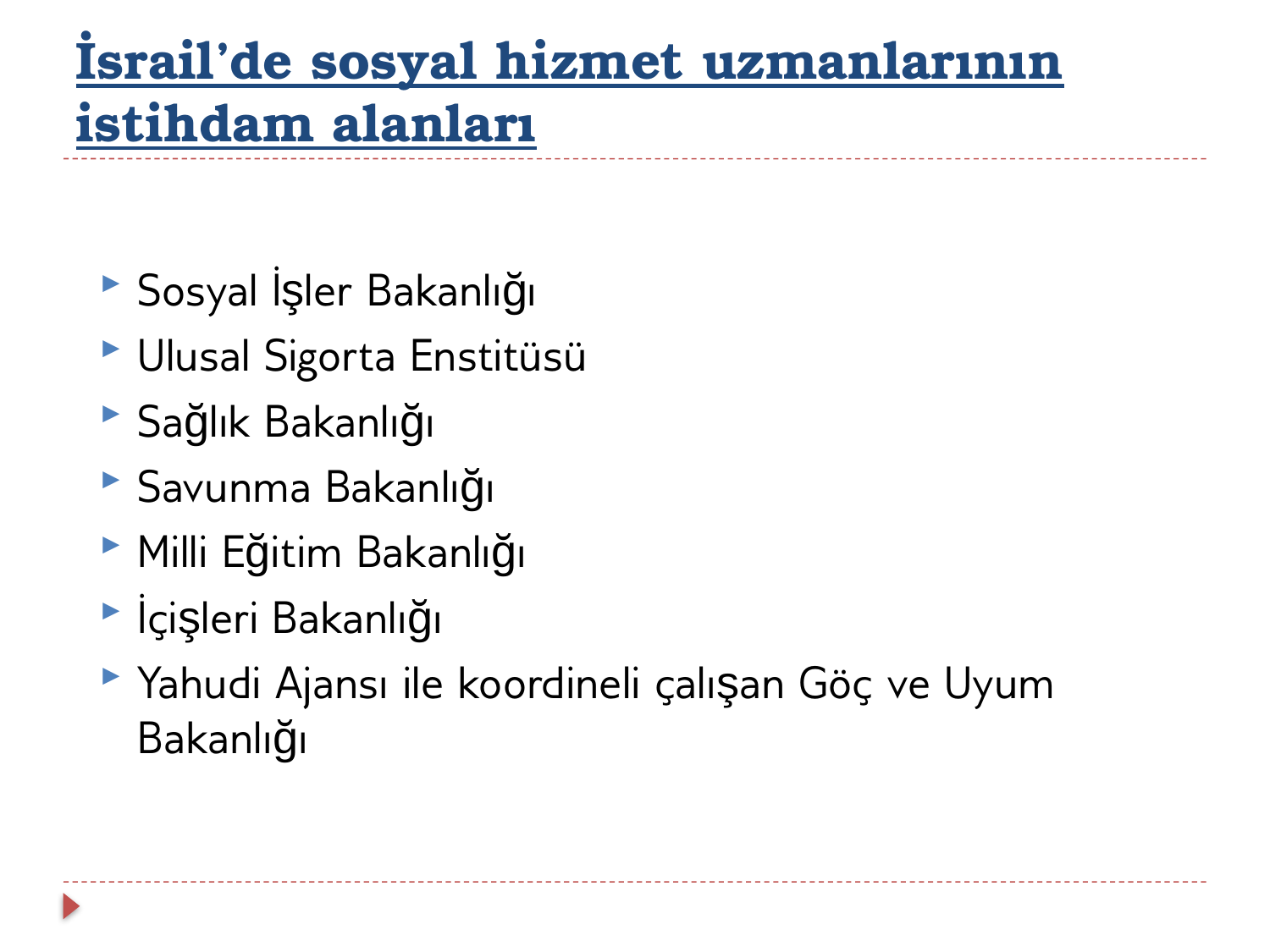

# İsrail’de sosyal hizmet uzmanlarının istihdam alanları
Sosyal İşler Bakanlığı
Ulusal Sigorta Enstitüsü
Sağlık Bakanlığı
Savunma Bakanlığı
Milli Eğitim Bakanlığı
İçişleri Bakanlığı
Yahudi Ajansı ile koordineli çalışan Göç ve Uyum Bakanlığı